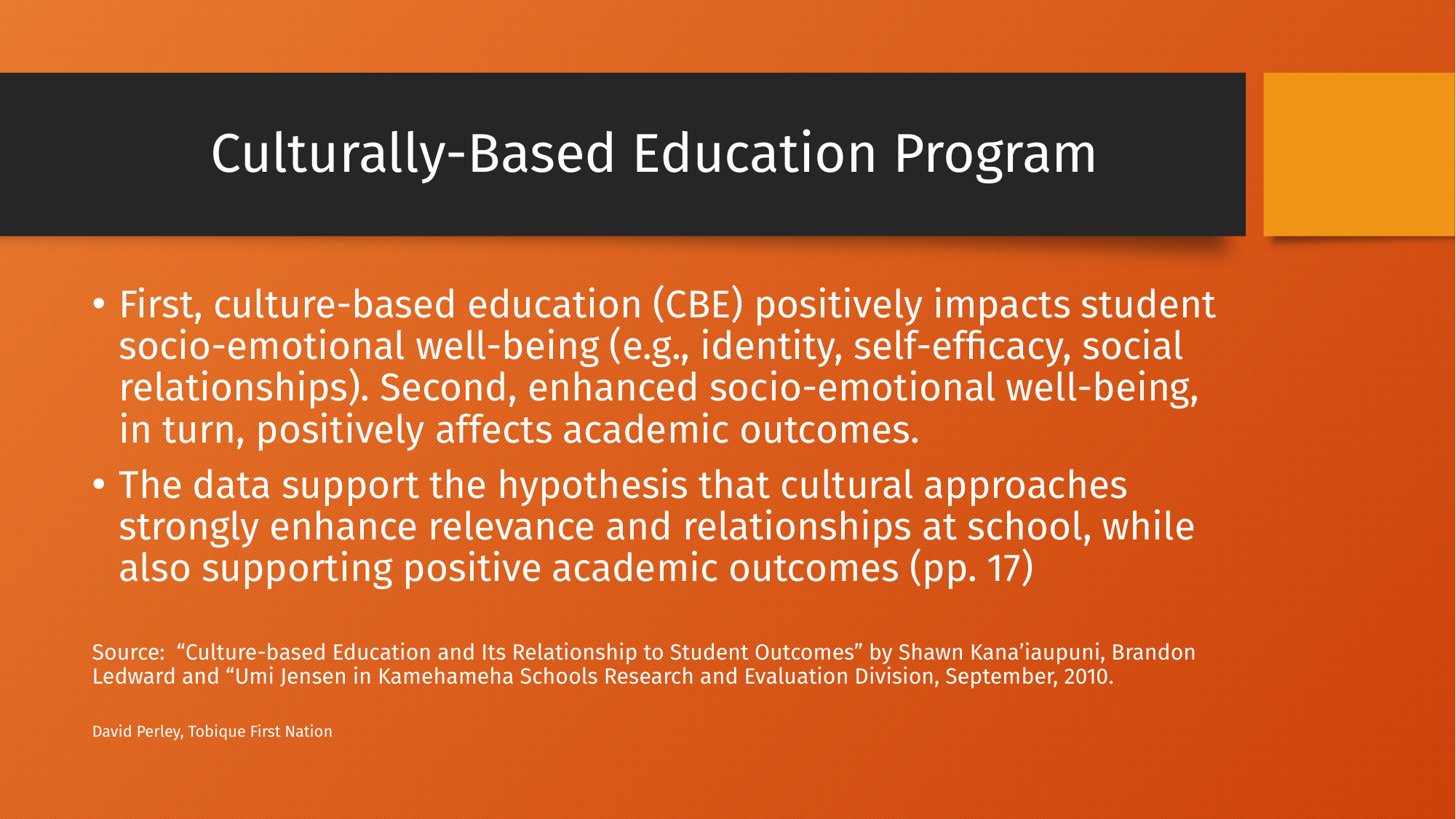

# Culturally-Based Education Program
First, culture-based education (CBE) positively impacts student socio-emotional well-being (e.g., identity, self-efficacy, social relationships). Second, enhanced socio-emotional well-being, in turn, positively affects academic outcomes.
The data support the hypothesis that cultural approaches strongly enhance relevance and relationships at school, while also supporting positive academic outcomes (pp. 17)

Source:  “Culture-based Education and Its Relationship to Student Outcomes” by Shawn Kana’iaupuni, Brandon Ledward and “Umi Jensen in Kamehameha Schools Research and Evaluation Division, September, 2010.

David Perley, Tobique First Nation